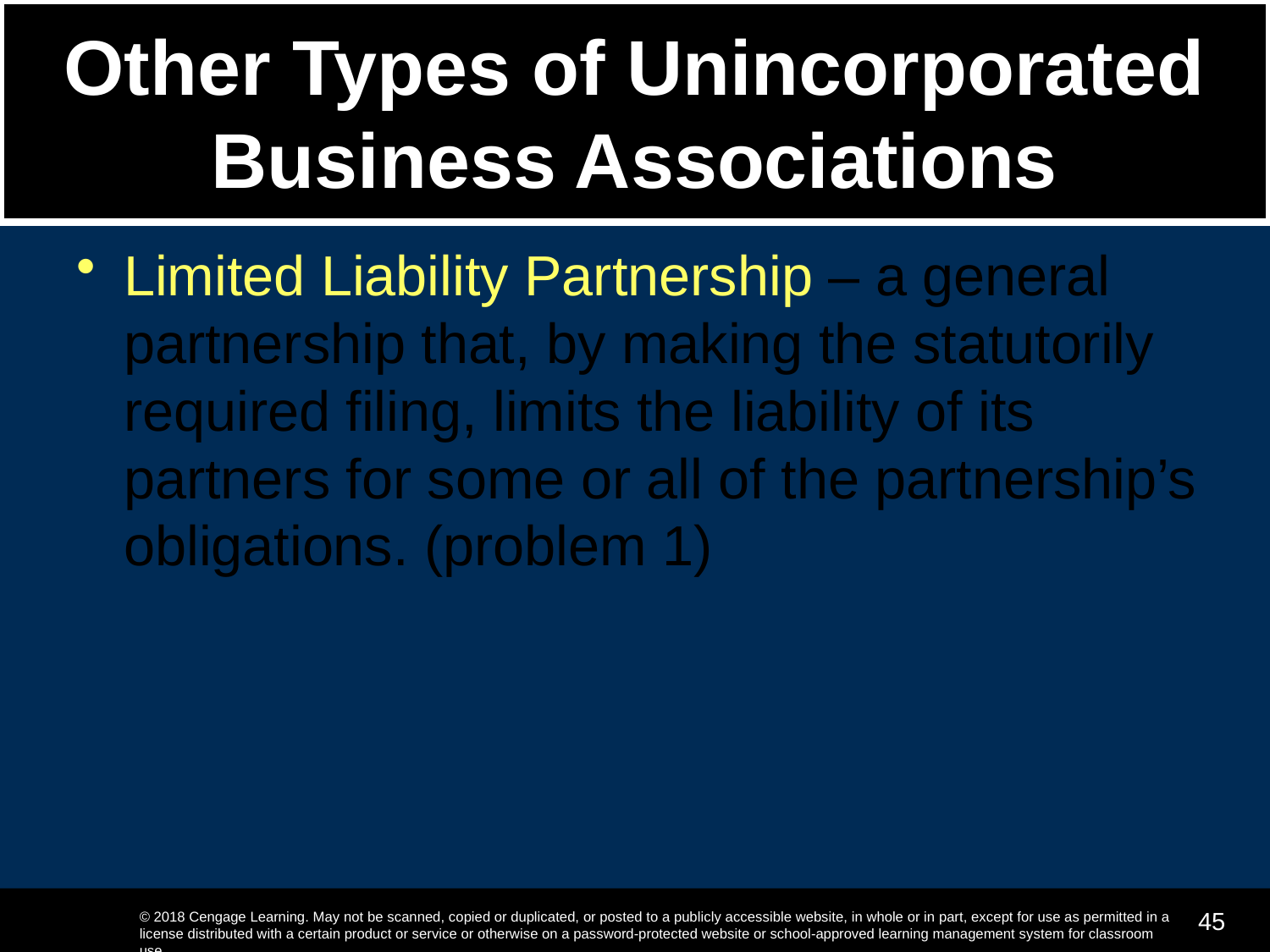

# Other Types of Unincorporated Business Associations
Limited Liability Partnership – a general partnership that, by making the statutorily required filing, limits the liability of its partners for some or all of the partnership’s obligations. (problem 1)
45